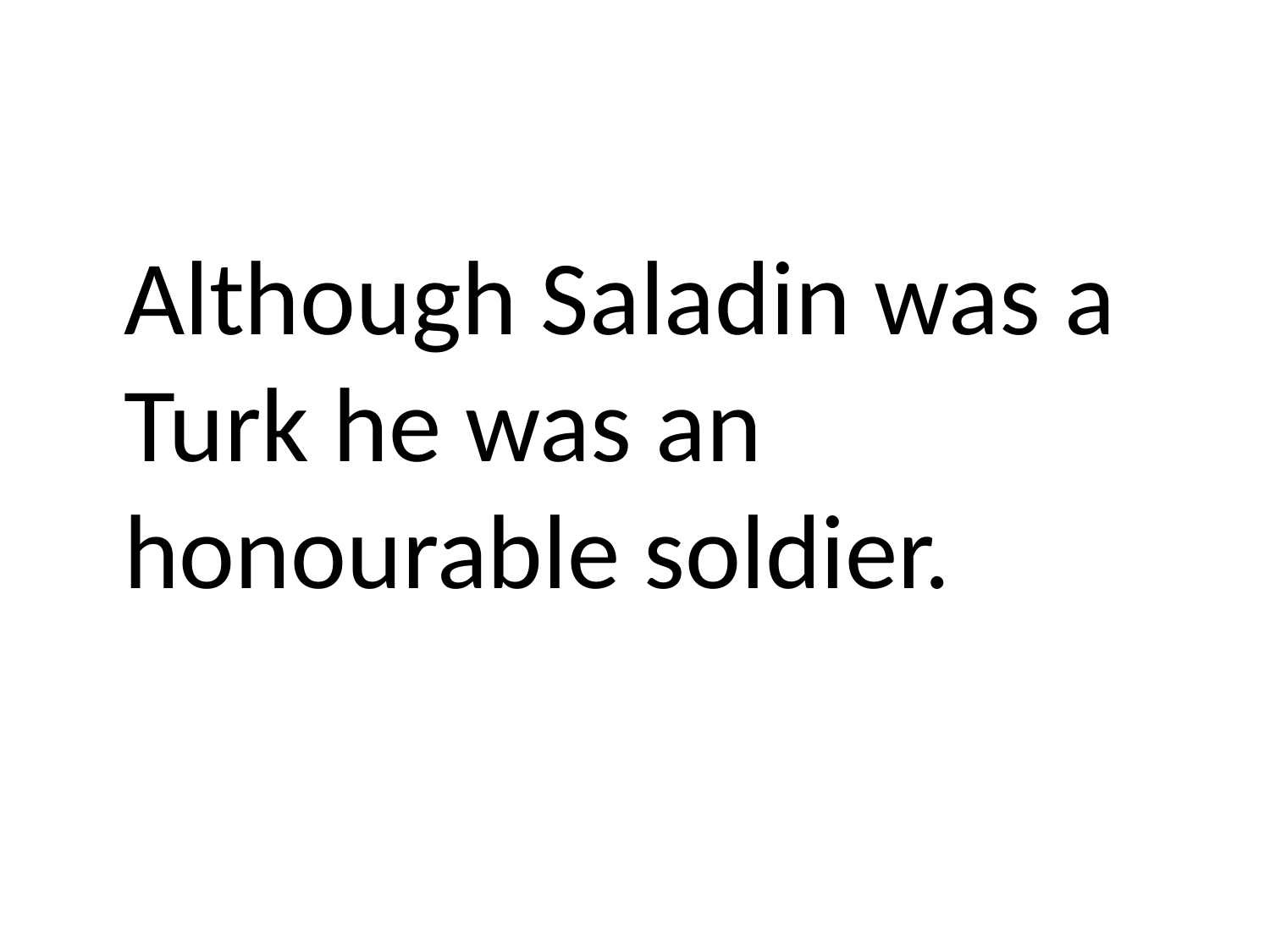

#
  Although Saladin was a Turk he was an honourable soldier.